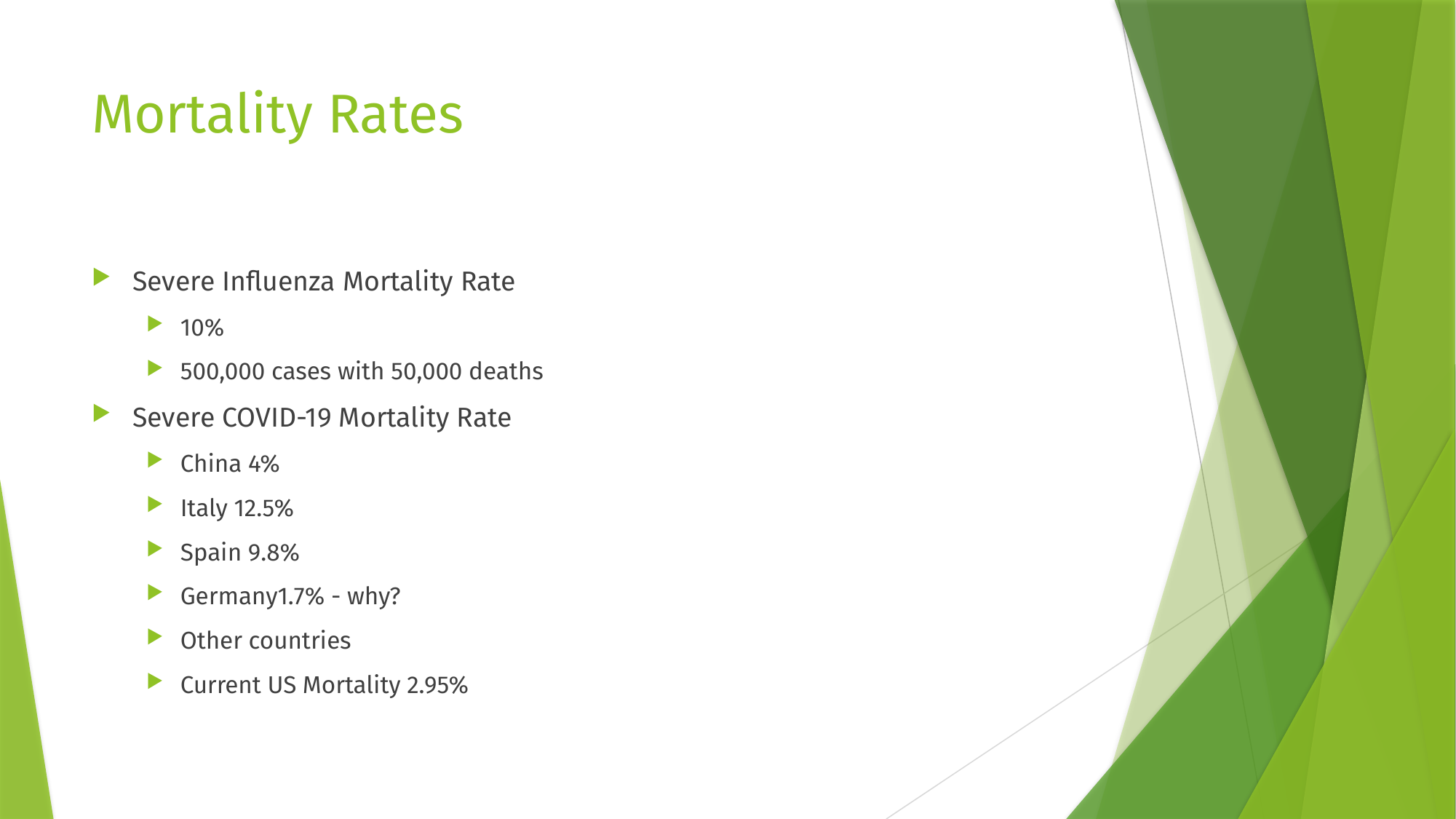

# Mortality Rates
Severe Influenza Mortality Rate
10%
500,000 cases with 50,000 deaths
Severe COVID-19 Mortality Rate
China 4%
Italy 12.5%
Spain 9.8%
Germany1.7% - why?
Other countries
Current US Mortality 2.95%